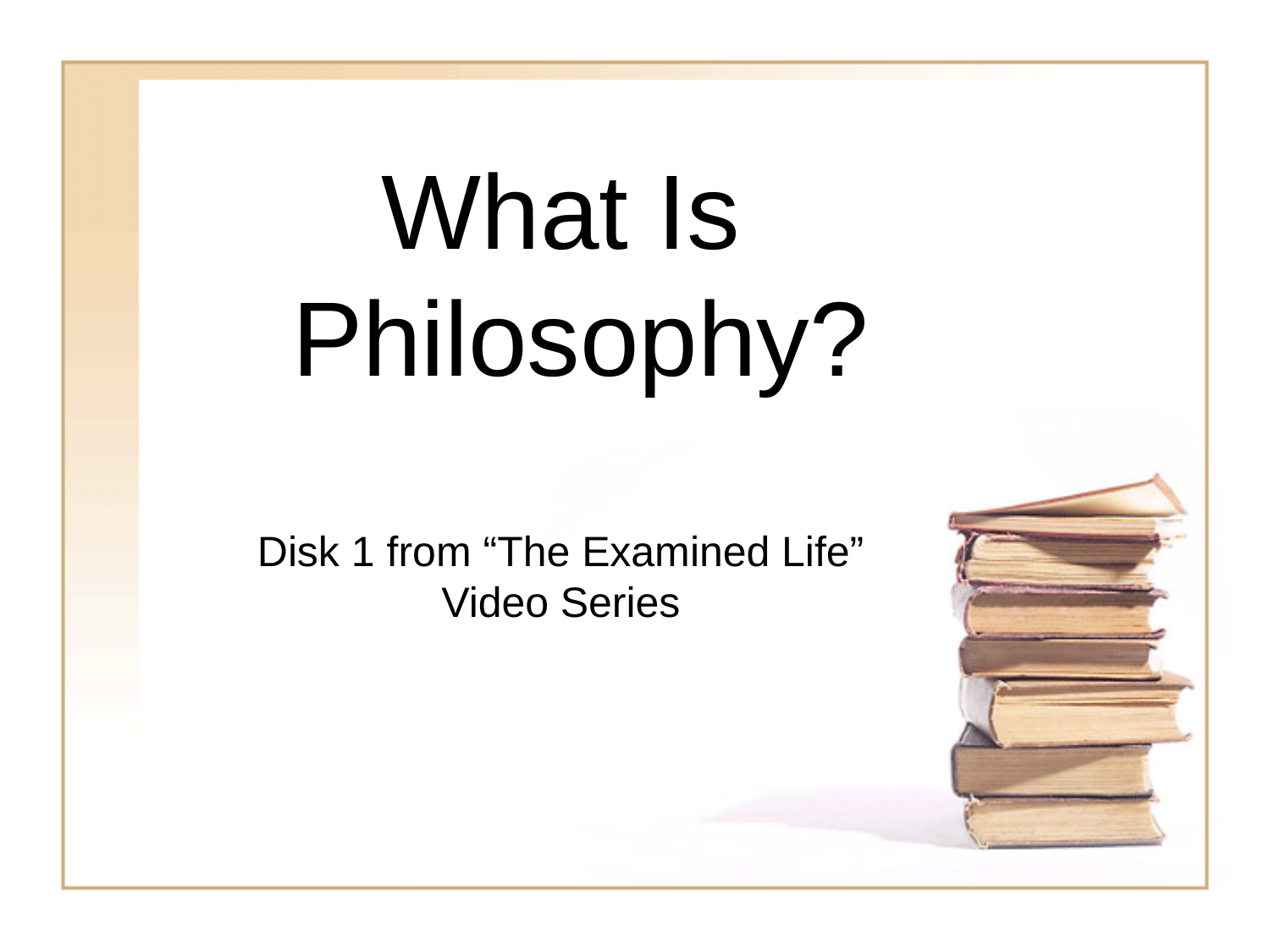

What Is Philosophy?

Disk 1 from “The Examined Life”
Video Series